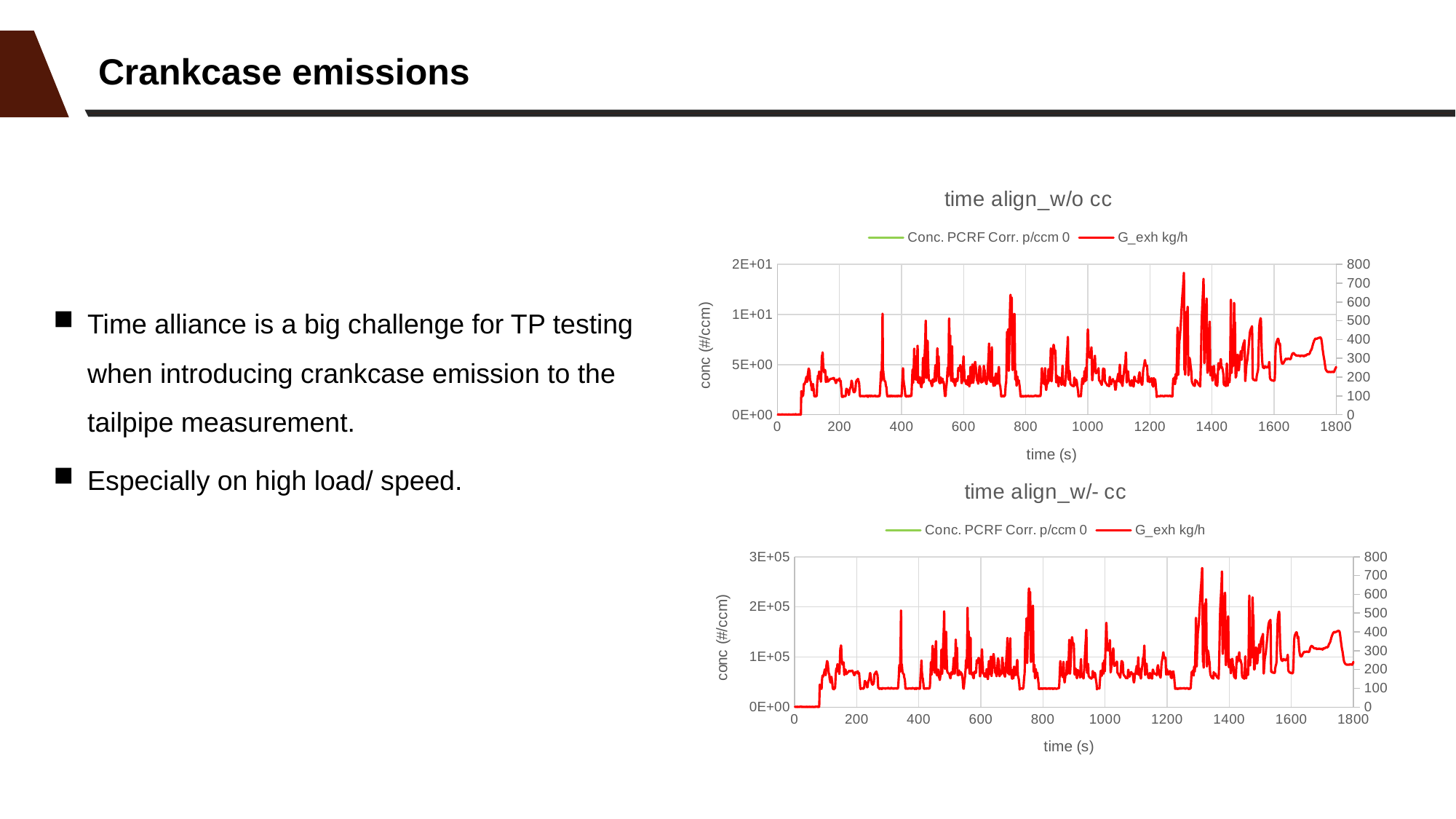

# Crankcase emissions

### Chart: time align_w/o cc

| Category | Conc. PCRF Corr. | G_exh |
|---|---|---|
Time alliance is a big challenge for TP testing when introducing crankcase emission to the tailpipe measurement.
Especially on high load/ speed.

### Chart: time align_w/- cc

| Category | Conc. PCRF Corr. | G_exh |
|---|---|---|